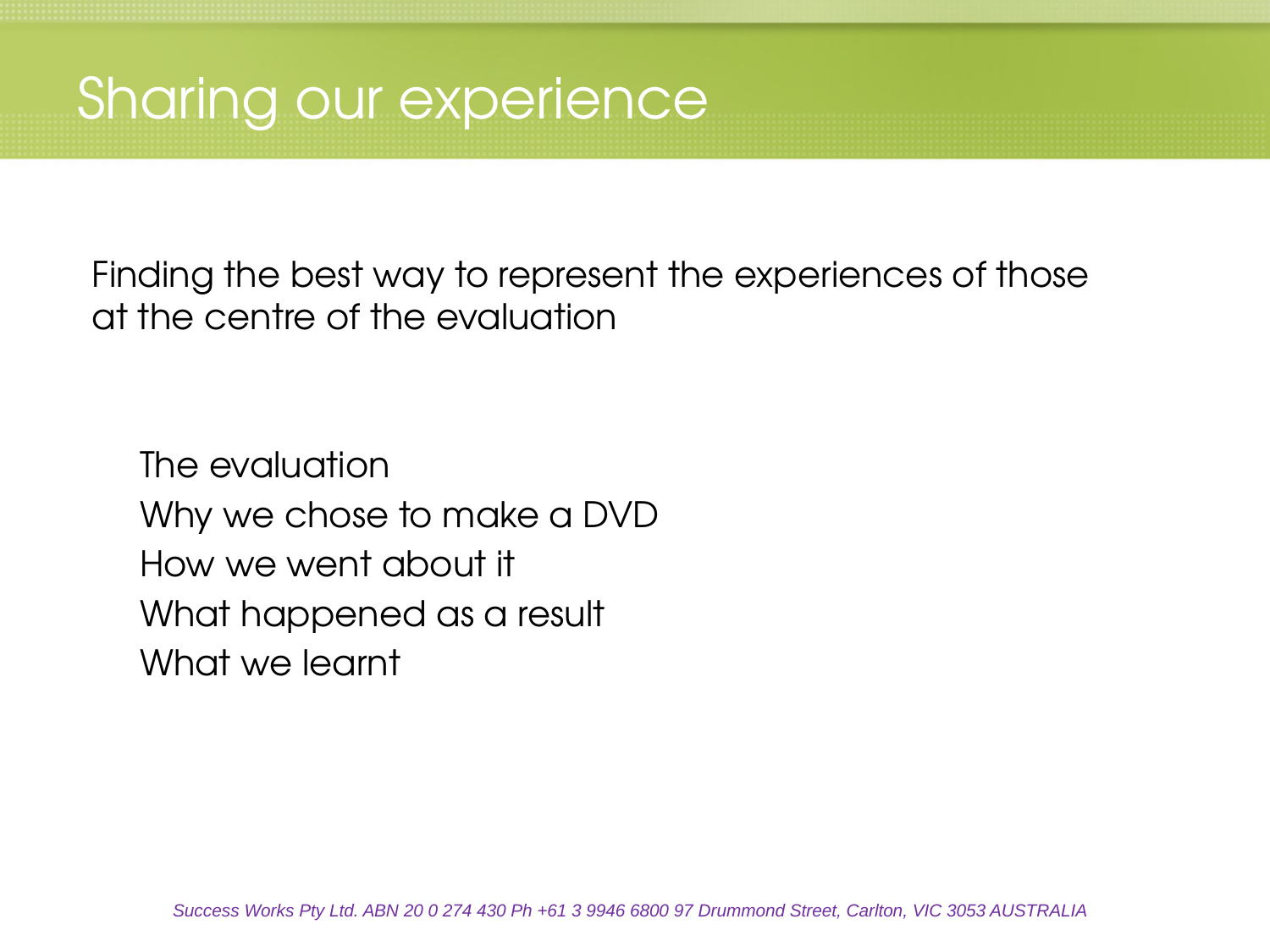

Sharing our experience
Finding the best way to represent the experiences of those at the centre of the evaluation

	The evaluation
	Why we chose to make a DVD
	How we went about it
	What happened as a result
	What we learnt

Success Works Pty Ltd. ABN 20 0 274 430 Ph +61 3 9946 6800 97 Drummond Street, Carlton, VIC 3053 AUSTRALIA